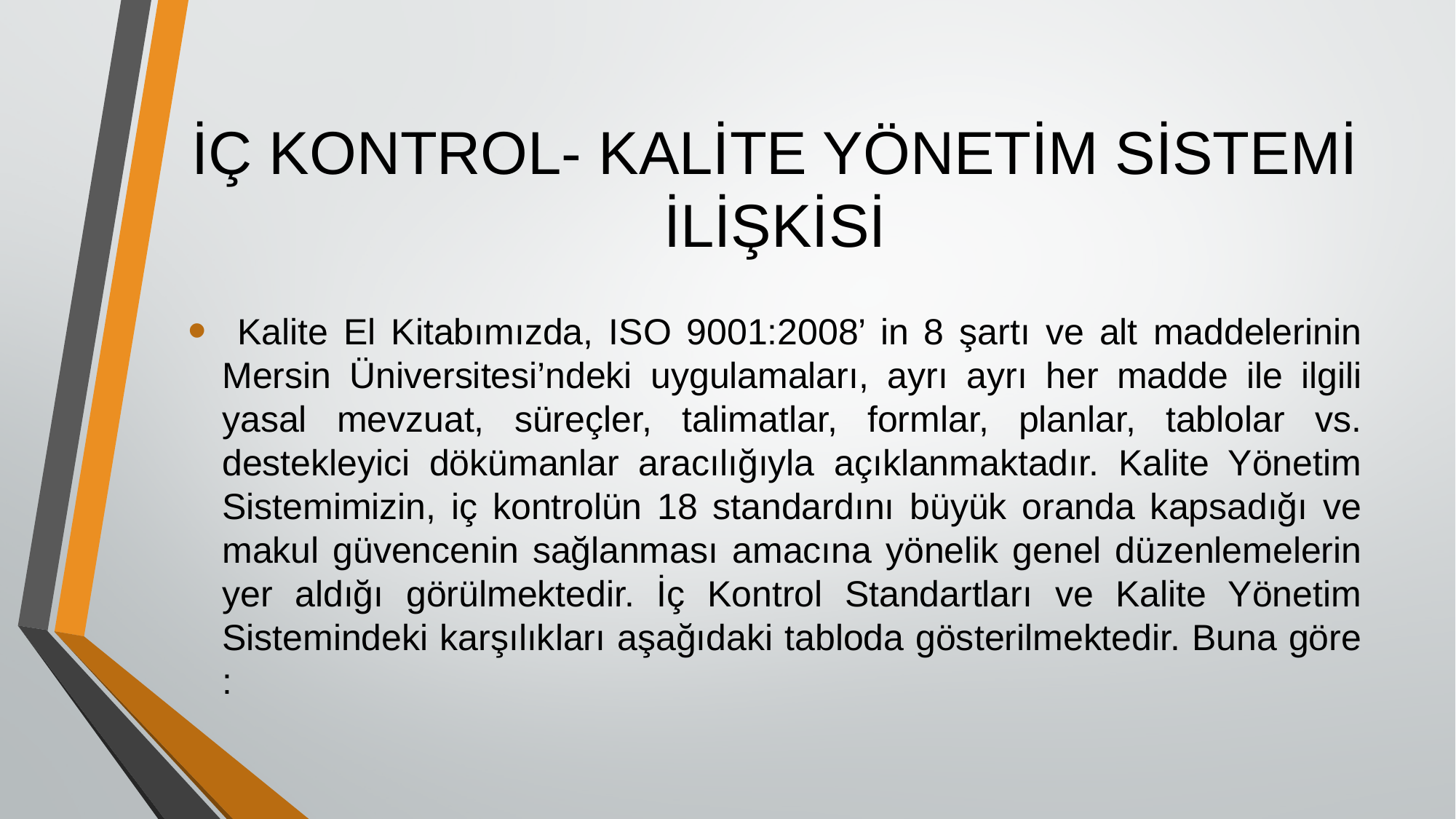

# İÇ KONTROL- KALİTE YÖNETİM SİSTEMİ İLİŞKİSİ
 Kalite El Kitabımızda, ISO 9001:2008’ in 8 şartı ve alt maddelerinin Mersin Üniversitesi’ndeki uygulamaları, ayrı ayrı her madde ile ilgili yasal mevzuat, süreçler, talimatlar, formlar, planlar, tablolar vs. destekleyici dökümanlar aracılığıyla açıklanmaktadır. Kalite Yönetim Sistemimizin, iç kontrolün 18 standardını büyük oranda kapsadığı ve makul güvencenin sağlanması amacına yönelik genel düzenlemelerin yer aldığı görülmektedir. İç Kontrol Standartları ve Kalite Yönetim Sistemindeki karşılıkları aşağıdaki tabloda gösterilmektedir. Buna göre :